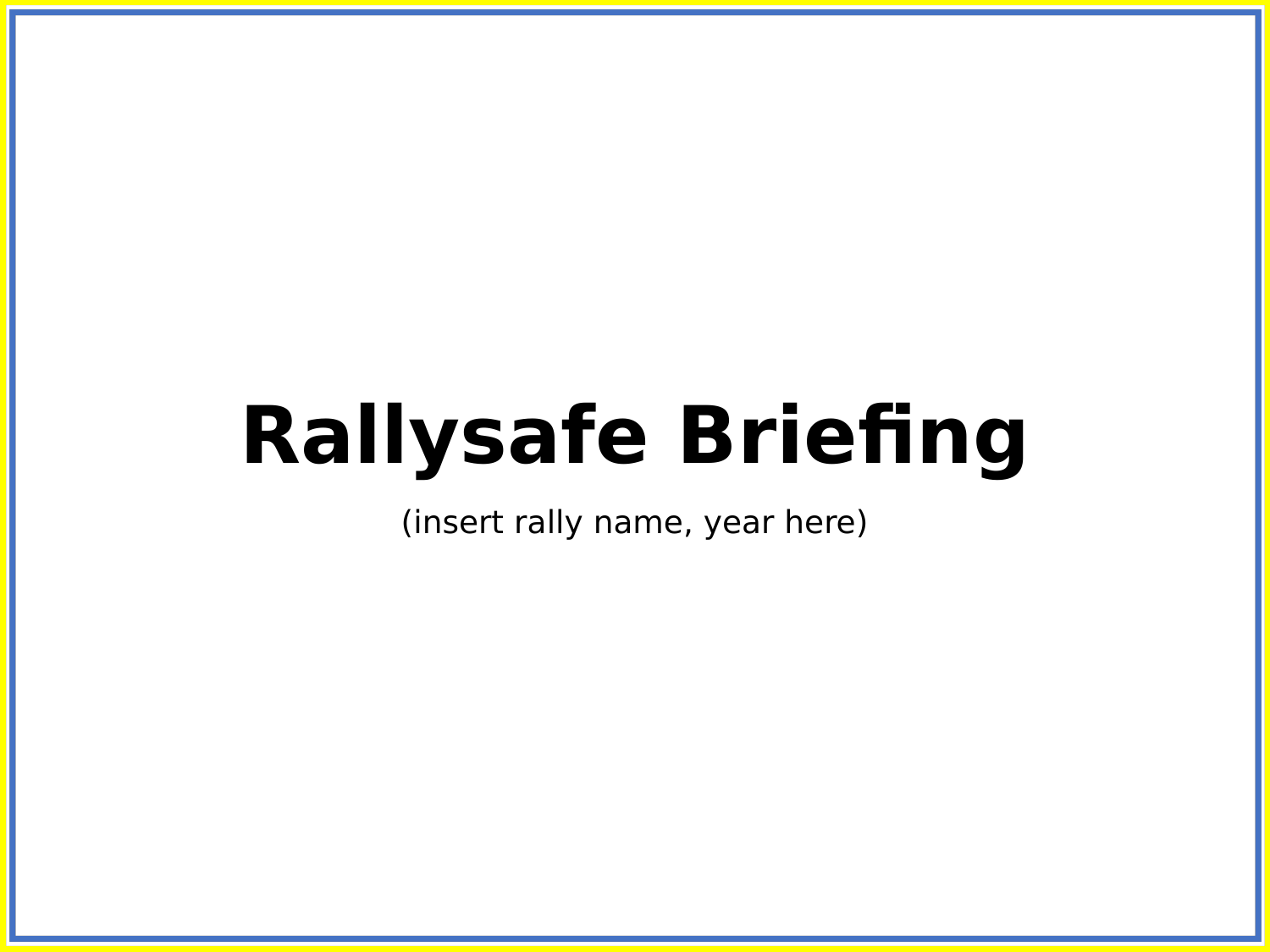

# Rallysafe Briefing
(insert rally name, year here)